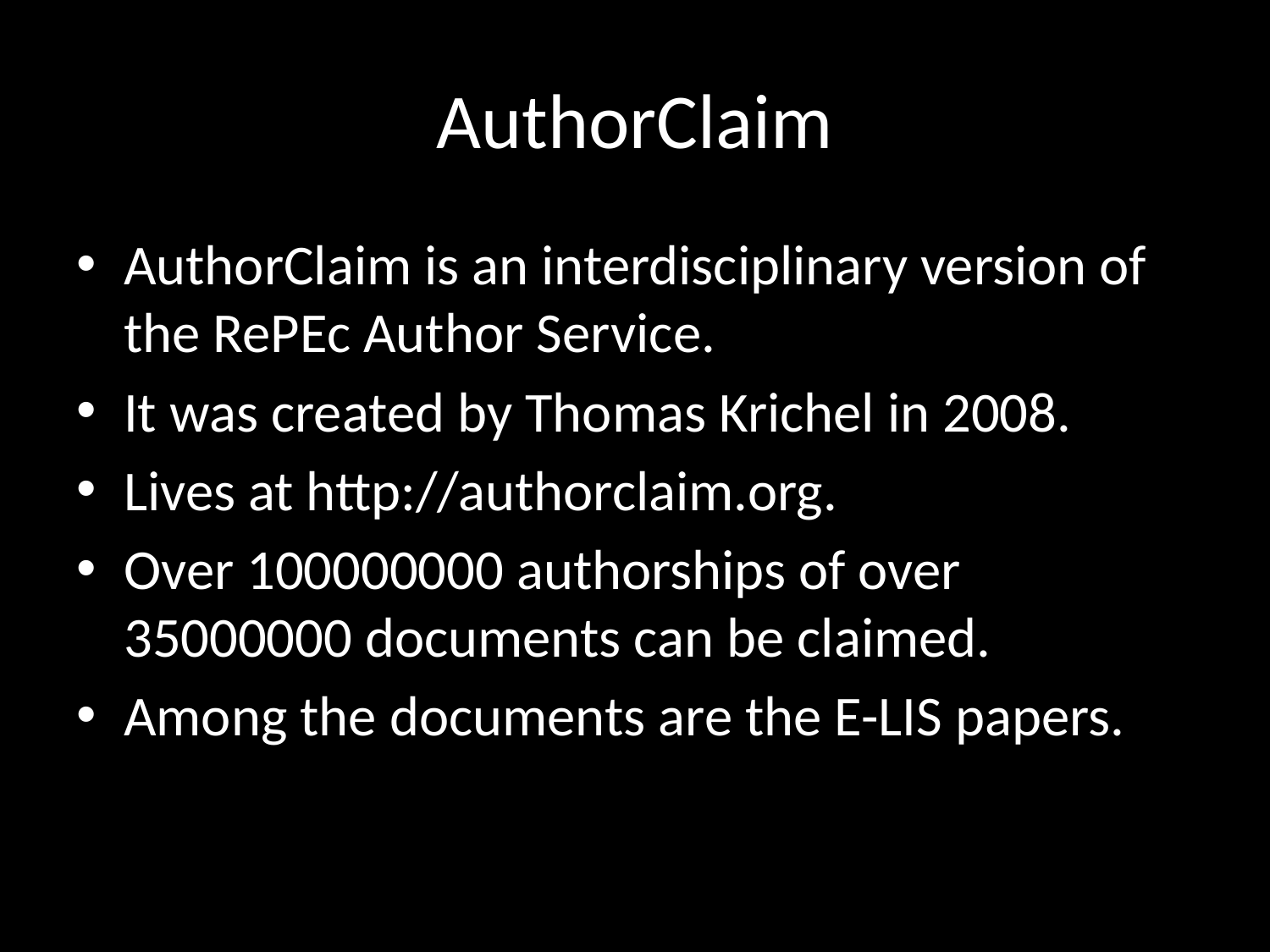

# AuthorClaim
AuthorClaim is an interdisciplinary version of the RePEc Author Service.
It was created by Thomas Krichel in 2008.
Lives at http://authorclaim.org.
Over 100000000 authorships of over 35000000 documents can be claimed.
Among the documents are the E-LIS papers.